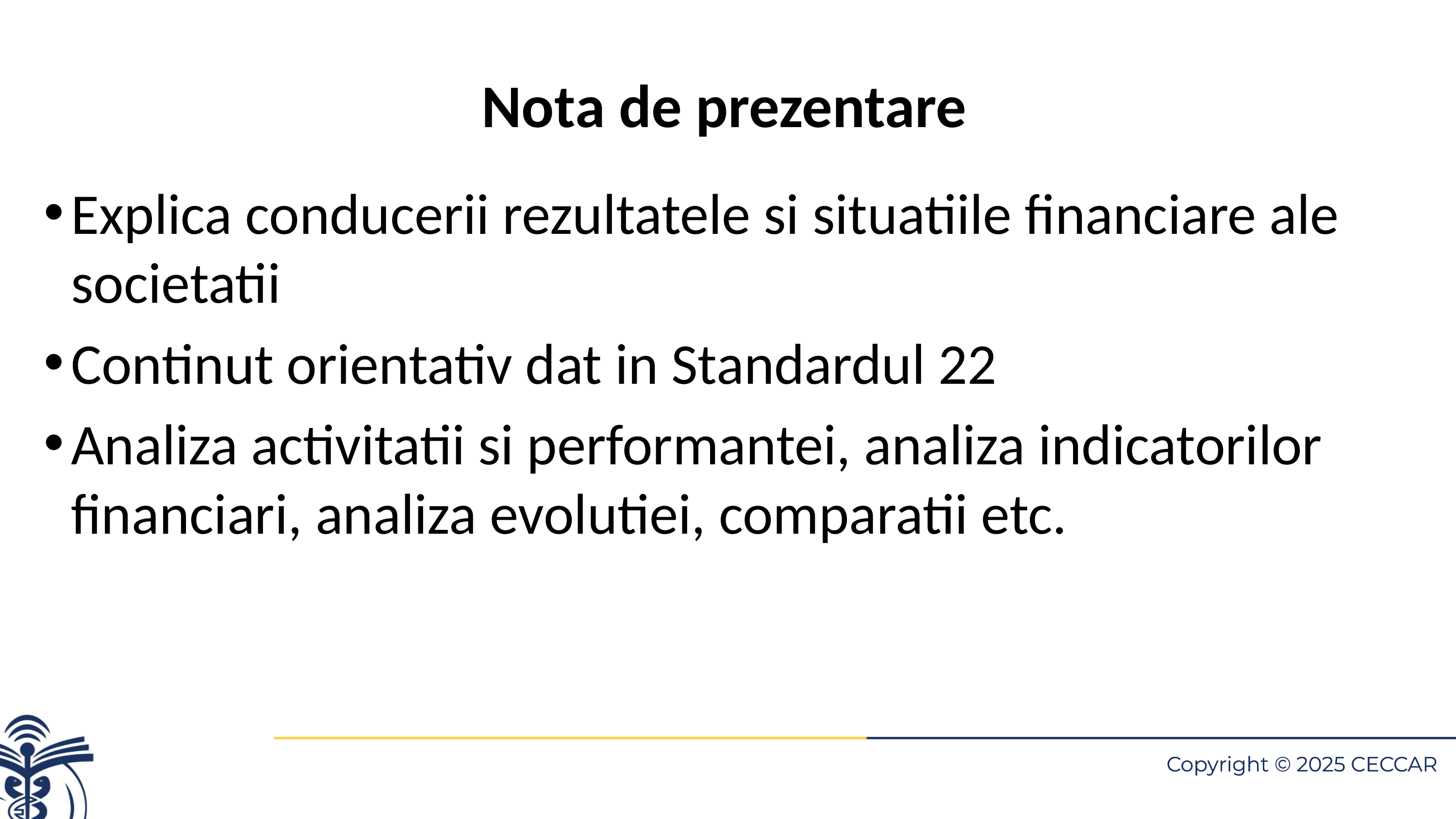

# Nota de prezentare
Explica conducerii rezultatele si situatiile financiare ale societatii
Continut orientativ dat in Standardul 22
Analiza activitatii si performantei, analiza indicatorilor financiari, analiza evolutiei, comparatii etc.